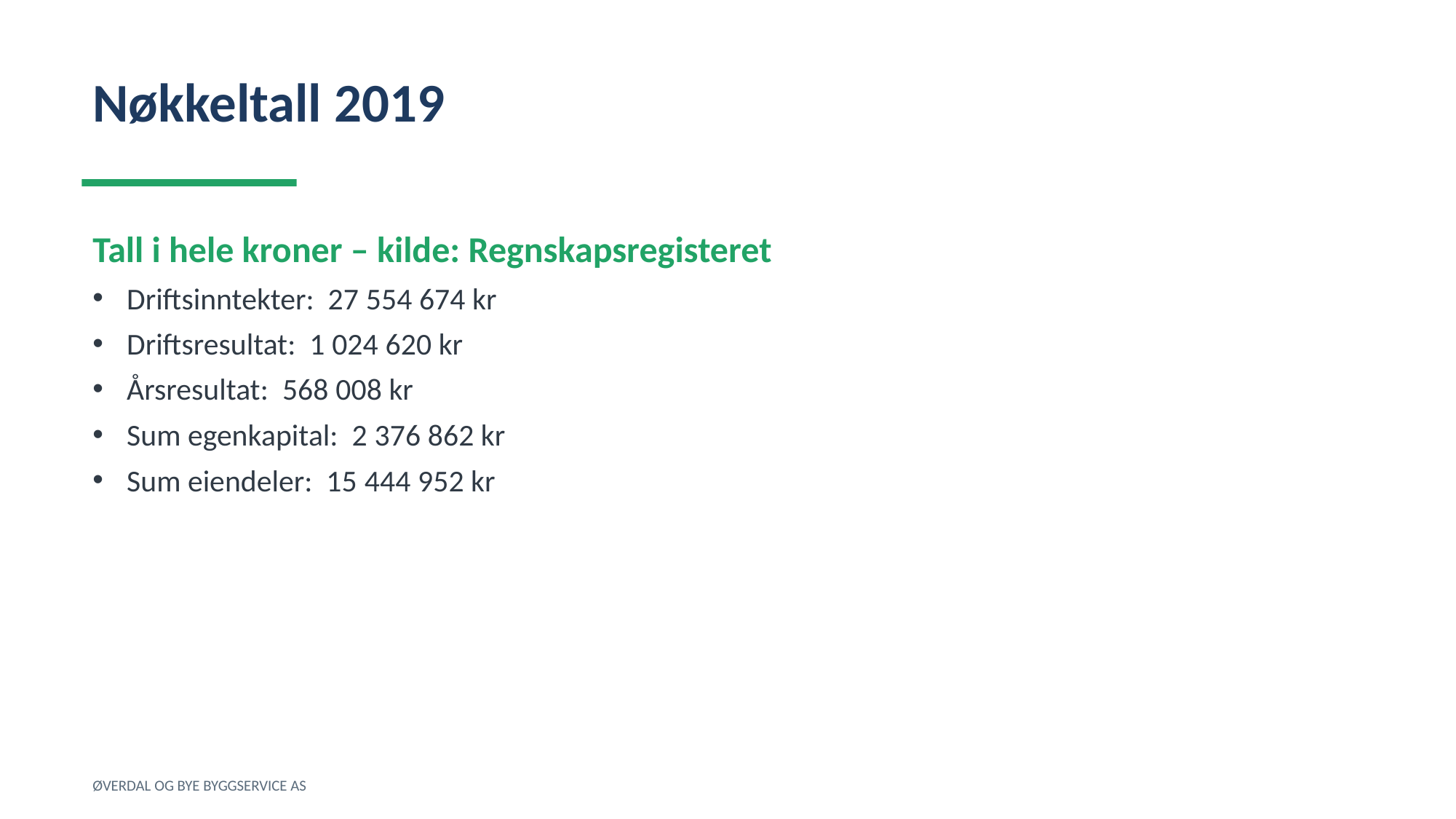

Nøkkeltall 2019

Tall i hele kroner – kilde: Regnskapsregisteret
Driftsinntekter:  27 554 674 kr
Driftsresultat:  1 024 620 kr
Årsresultat:  568 008 kr
Sum egenkapital:  2 376 862 kr
Sum eiendeler:  15 444 952 kr
ØVERDAL OG BYE BYGGSERVICE AS